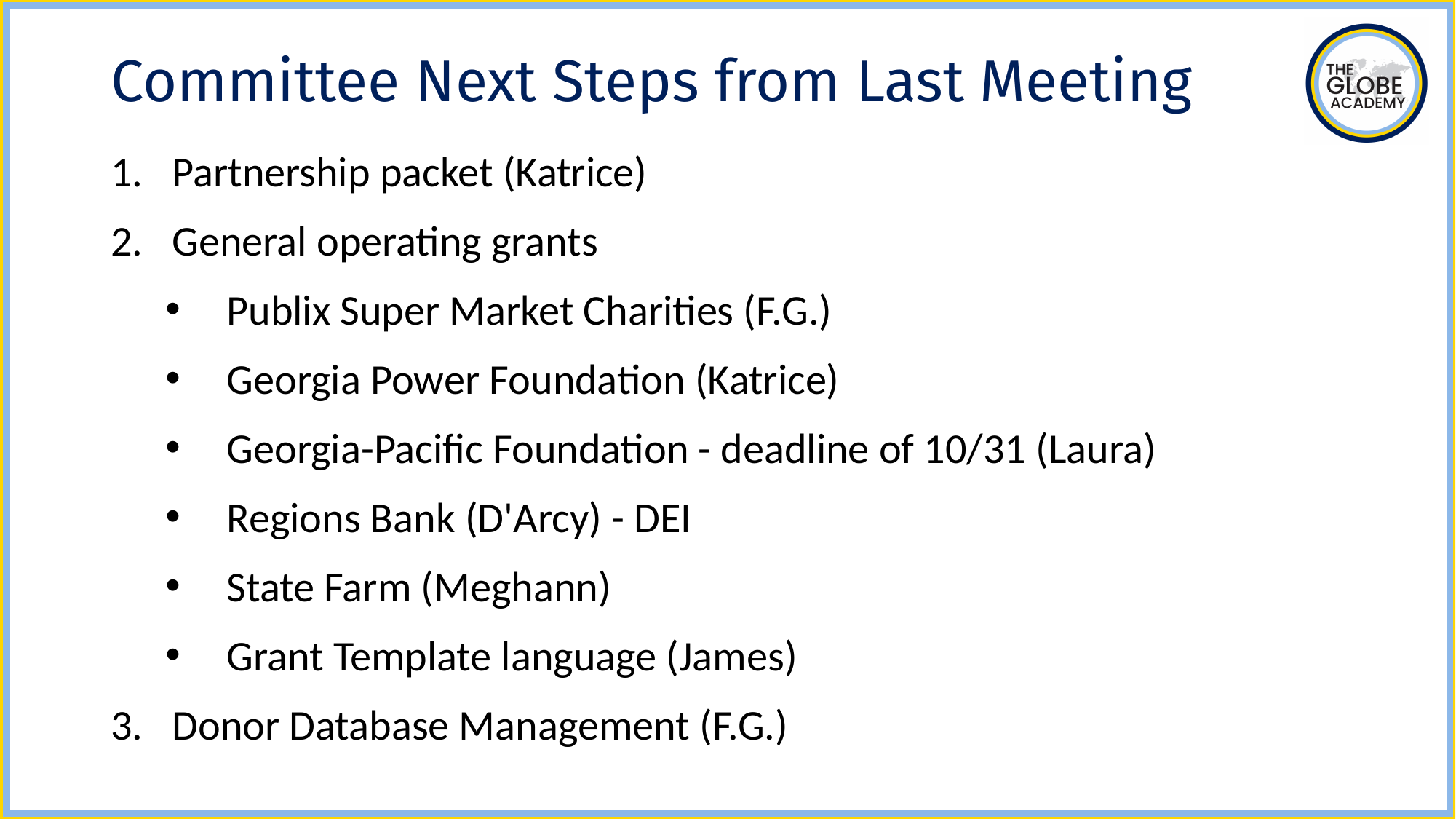

# Committee Next Steps from Last Meeting
Partnership packet (Katrice)
General operating grants
Publix Super Market Charities (F.G.)
Georgia Power Foundation (Katrice)
Georgia-Pacific Foundation - deadline of 10/31 (Laura)
Regions Bank (D'Arcy) - DEI
State Farm (Meghann)
Grant Template language (James)
Donor Database Management (F.G.)